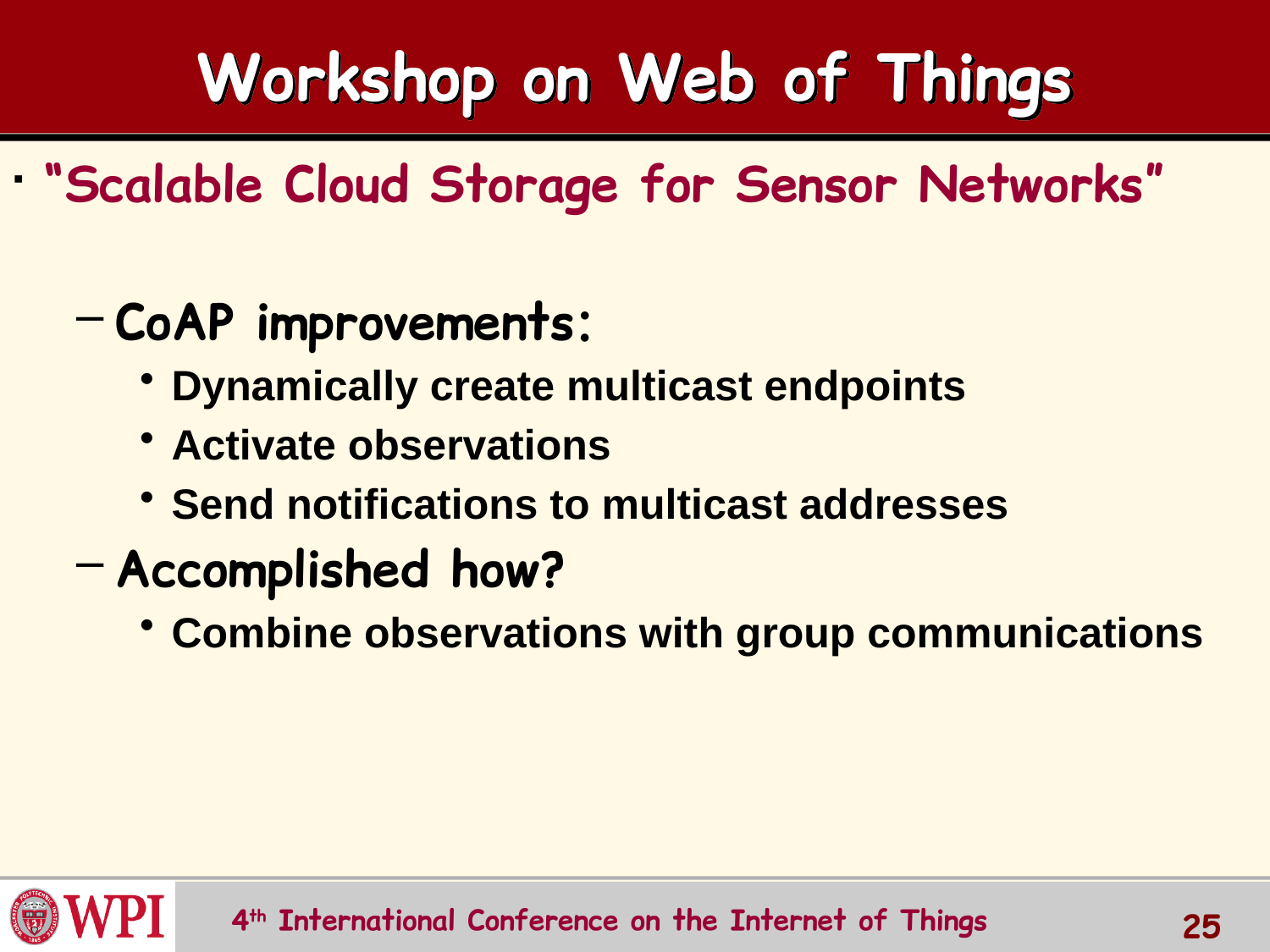

# Workshop on Web of Things
“Scalable Cloud Storage for Sensor Networks”

CoAP improvements:
Dynamically create multicast endpoints
Activate observations
Send notifications to multicast addresses
Accomplished how?
Combine observations with group communications
  4th International Conference on the Internet of Things
25